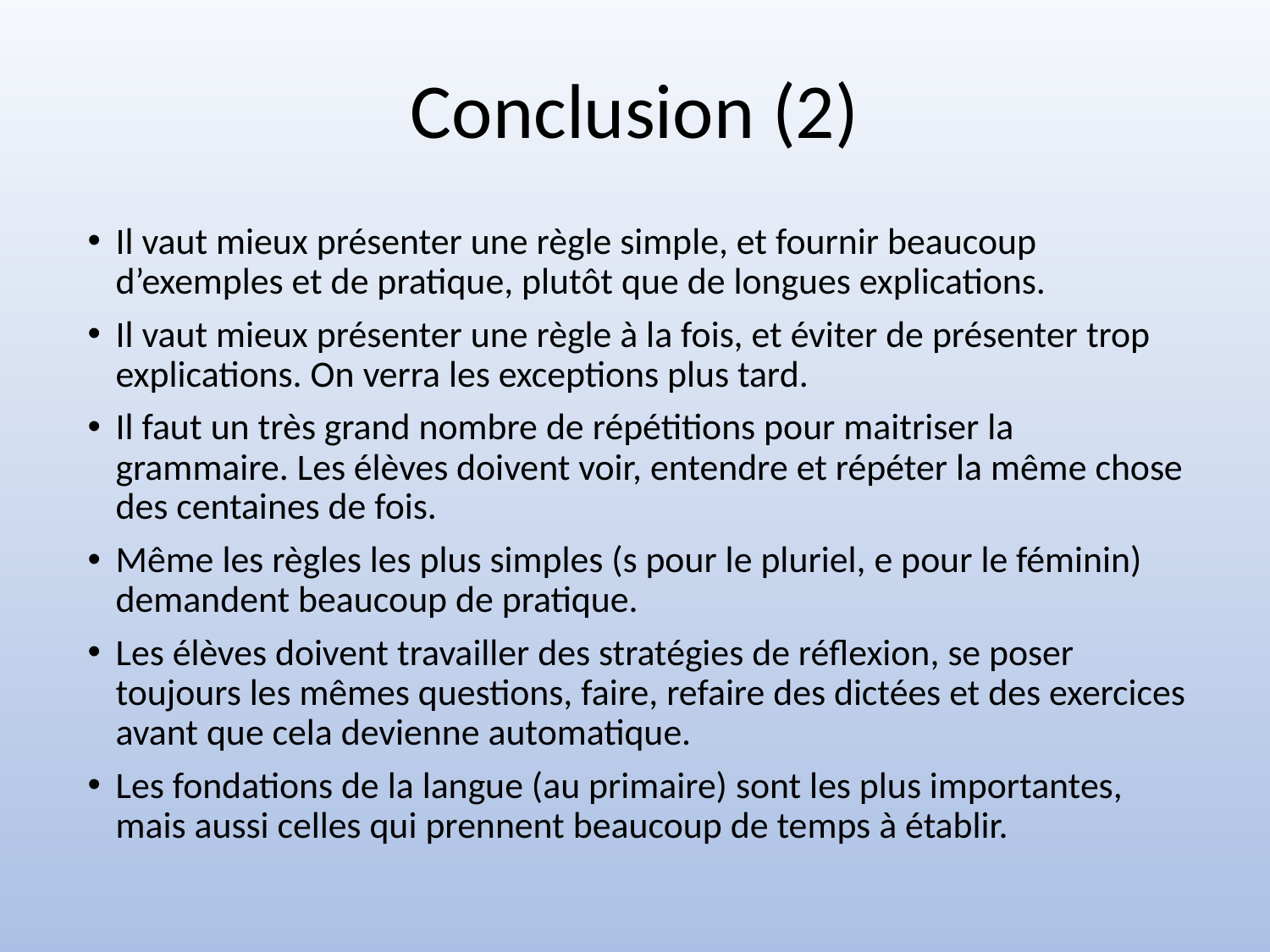

# Conclusion (2)
Il vaut mieux présenter une règle simple, et fournir beaucoup d’exemples et de pratique, plutôt que de longues explications.
Il vaut mieux présenter une règle à la fois, et éviter de présenter trop explications. On verra les exceptions plus tard.
Il faut un très grand nombre de répétitions pour maitriser la grammaire. Les élèves doivent voir, entendre et répéter la même chose des centaines de fois.
Même les règles les plus simples (s pour le pluriel, e pour le féminin) demandent beaucoup de pratique.
Les élèves doivent travailler des stratégies de réflexion, se poser toujours les mêmes questions, faire, refaire des dictées et des exercices avant que cela devienne automatique.
Les fondations de la langue (au primaire) sont les plus importantes, mais aussi celles qui prennent beaucoup de temps à établir.